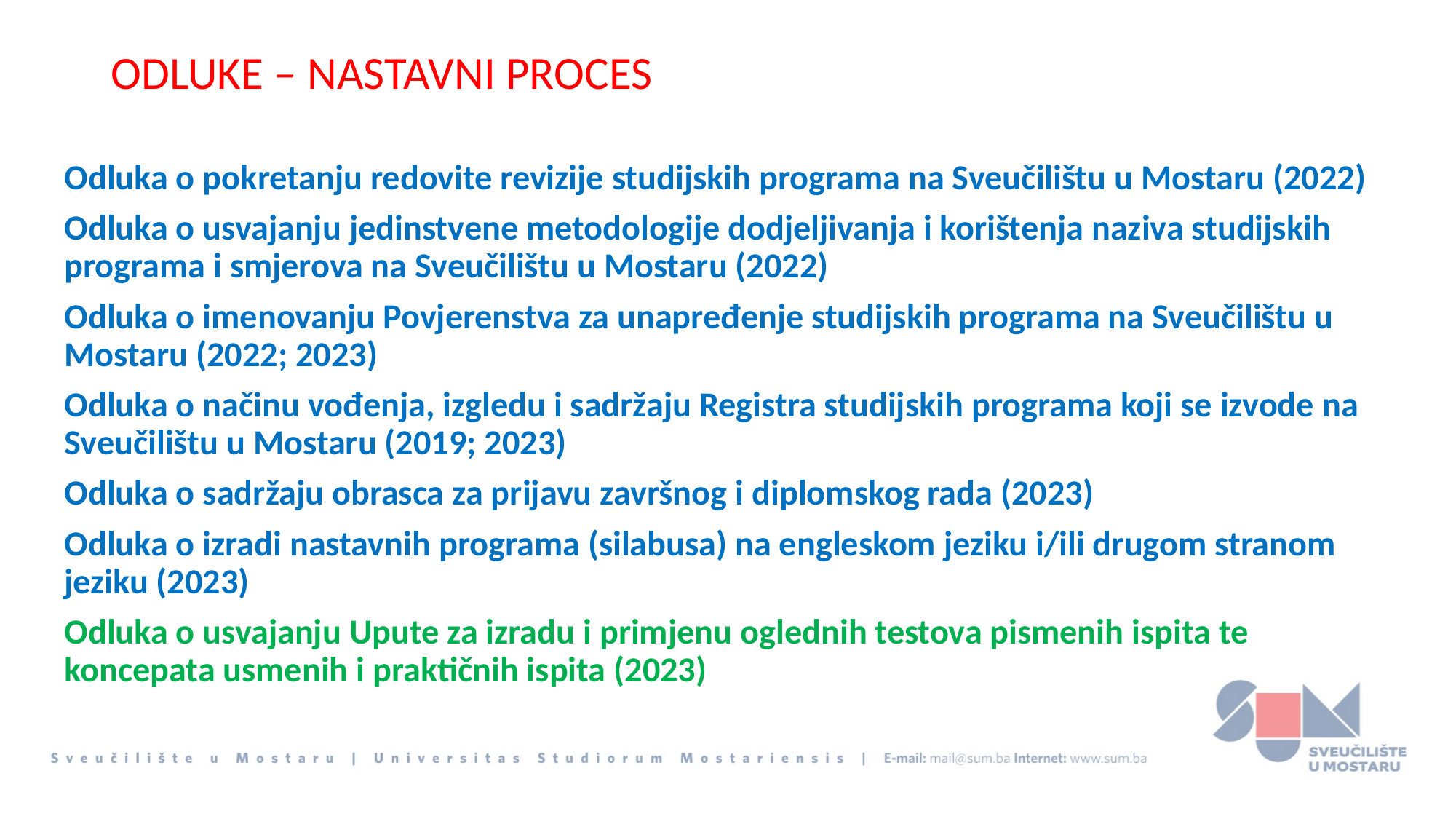

# ODLUKE – NASTAVNI PROCES
Odluka o pokretanju redovite revizije studijskih programa na Sveučilištu u Mostaru (2022)
Odluka o usvajanju jedinstvene metodologije dodjeljivanja i korištenja naziva studijskih programa i smjerova na Sveučilištu u Mostaru (2022)
Odluka o imenovanju Povjerenstva za unapređenje studijskih programa na Sveučilištu u Mostaru (2022; 2023)
Odluka o načinu vođenja, izgledu i sadržaju Registra studijskih programa koji se izvode na Sveučilištu u Mostaru (2019; 2023)
Odluka o sadržaju obrasca za prijavu završnog i diplomskog rada (2023)
Odluka o izradi nastavnih programa (silabusa) na engleskom jeziku i/ili drugom stranom jeziku (2023)
Odluka o usvajanju Upute za izradu i primjenu oglednih testova pismenih ispita te koncepata usmenih i praktičnih ispita (2023)